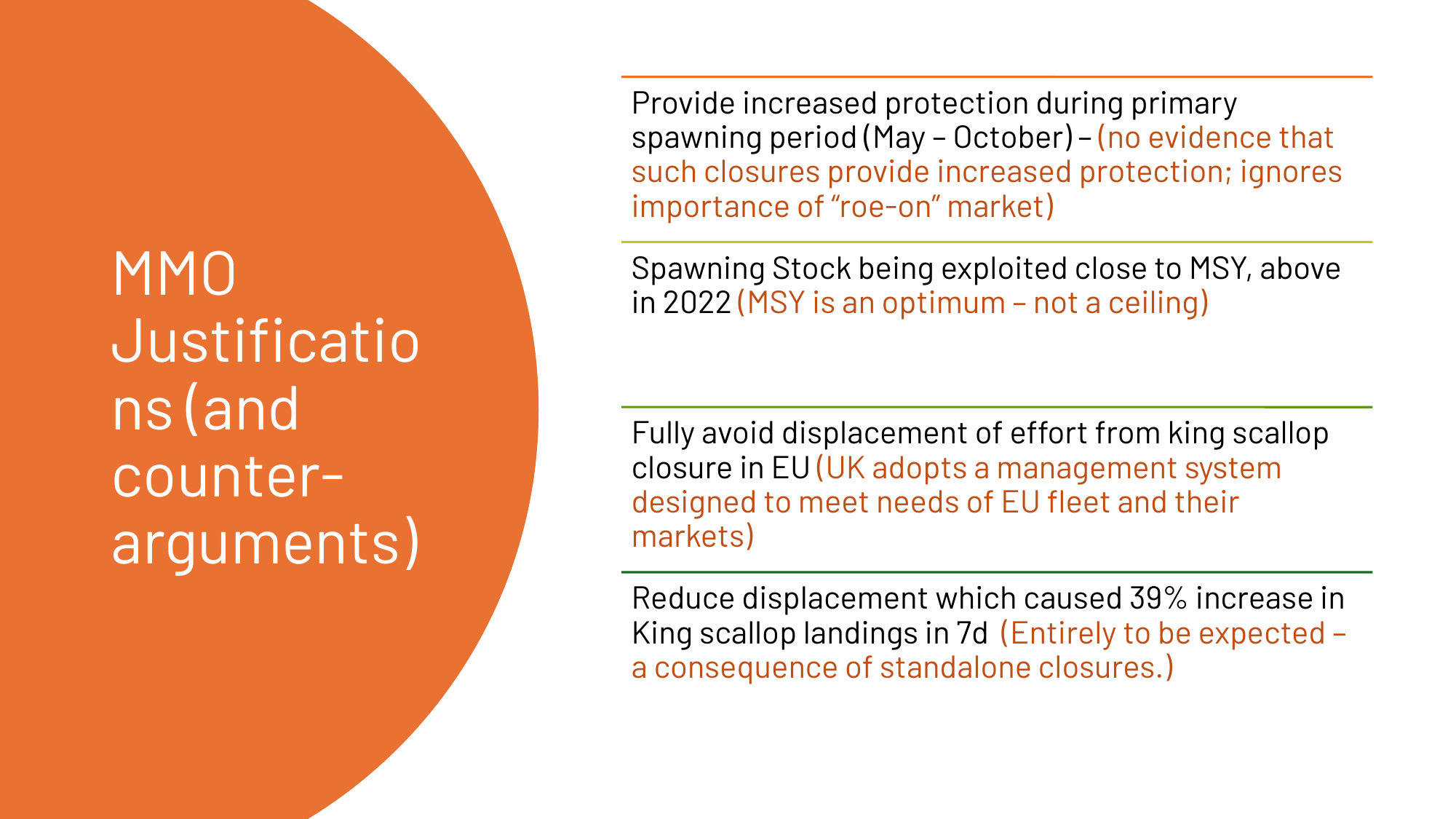

Provide increased protection during primary spawning period (May – October) – (no evidence that such closures provide increased protection; ignores importance of “roe-on” market)
Spawning Stock being exploited close to MSY, above in 2022 (MSY is an optimum – not a ceiling)
Fully avoid displacement of effort from king scallop closure in EU (UK adopts a management system designed to meet needs of EU fleet and their markets)
Reduce displacement which caused 39% increase in King scallop landings in 7d  (Entirely to be expected – a consequence of standalone closures.)
# MMO Justifications (and counter-arguments)